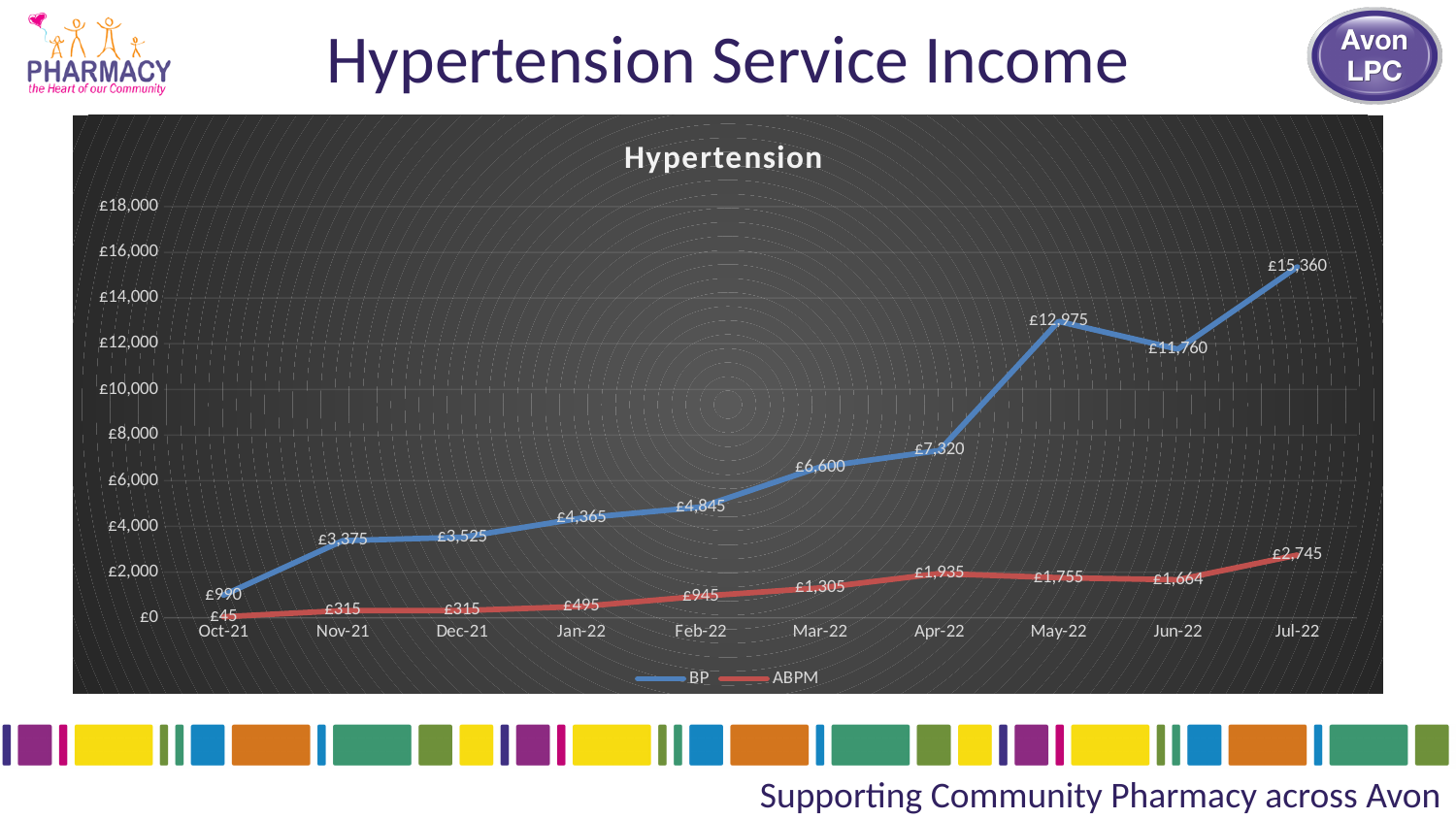

# Hypertension Service Income

### Chart: Hypertension

| Category | BP | ABPM |
|---|---|---|
| 44470 | 990.0 | 45.0 |
| 44501 | 3375.0 | 315.0 |
| 44531 | 3525.0 | 315.0 |
| 44562 | 4365.0 | 495.0 |
| 44593 | 4845.0 | 945.0 |
| 44621 | 6600.0 | 1305.0 |
| 44652 | 7320.0 | 1935.0 |
| 44682 | 12975.0 | 1755.0 |
| 44713 | 11760.0 | 1664.0 |
| 44743 | 15360.0 | 2745.0 |
|  | None | None |
|  | None | None |